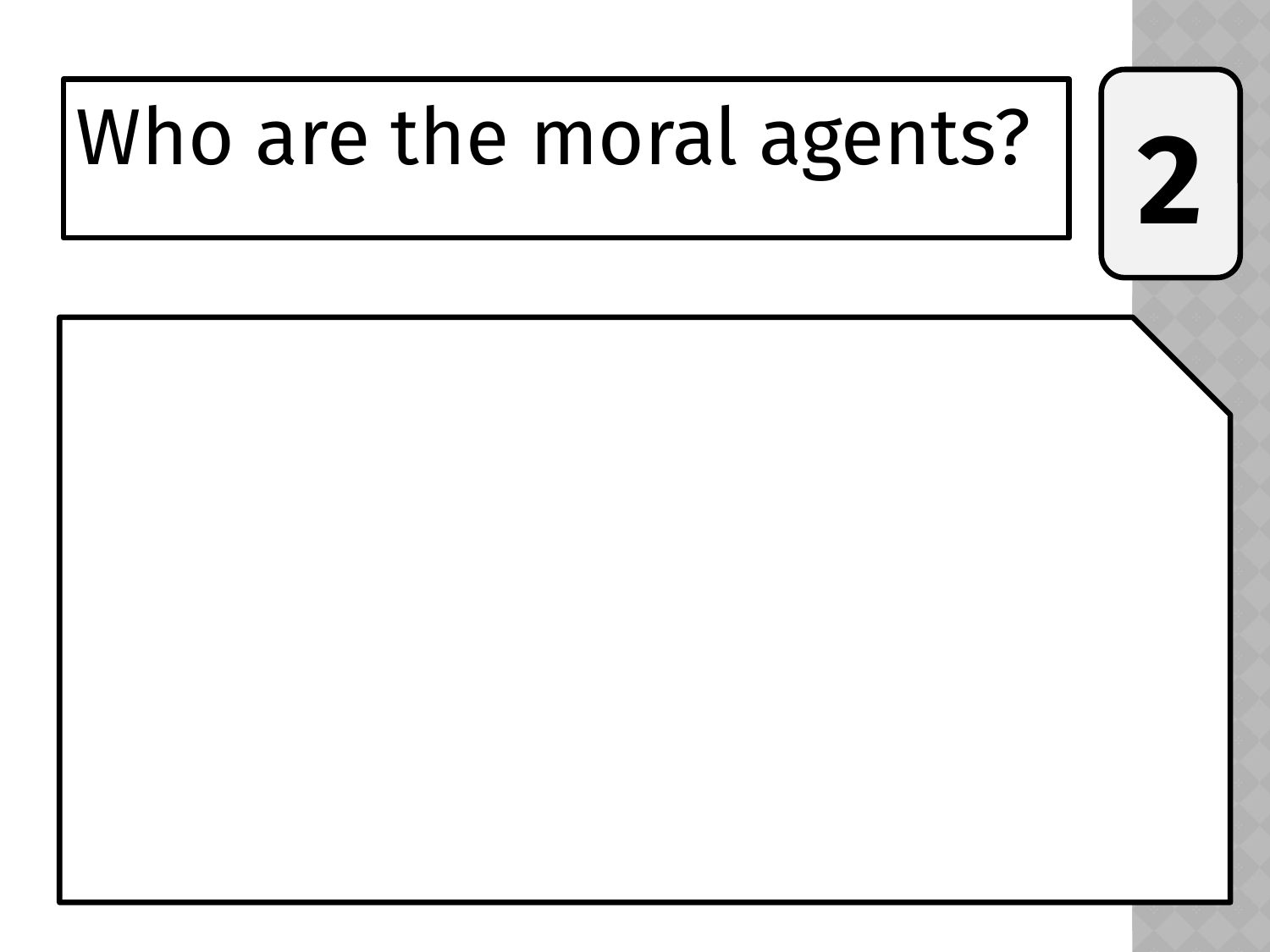

#
2
Who are the moral agents?